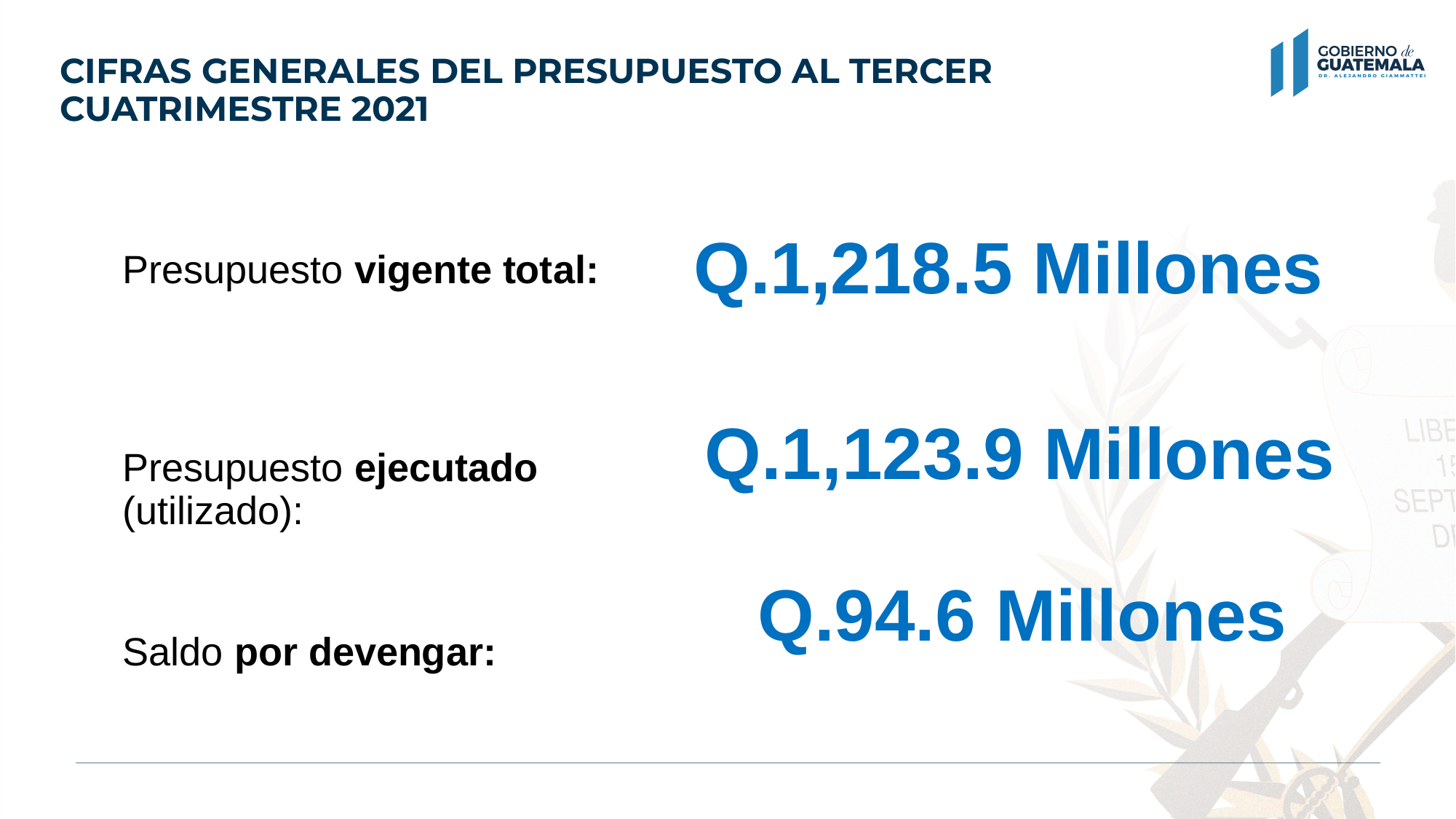

CIFRAS GENERALES DEL PRESUPUESTO AL TERCER CUATRIMESTRE 2021

Q.1,218.5 Millones

Presupuesto vigente total:

Presupuesto ejecutado (utilizado):

Saldo por devengar:

Q.1,123.9 Millones

Q.94.6 Millones